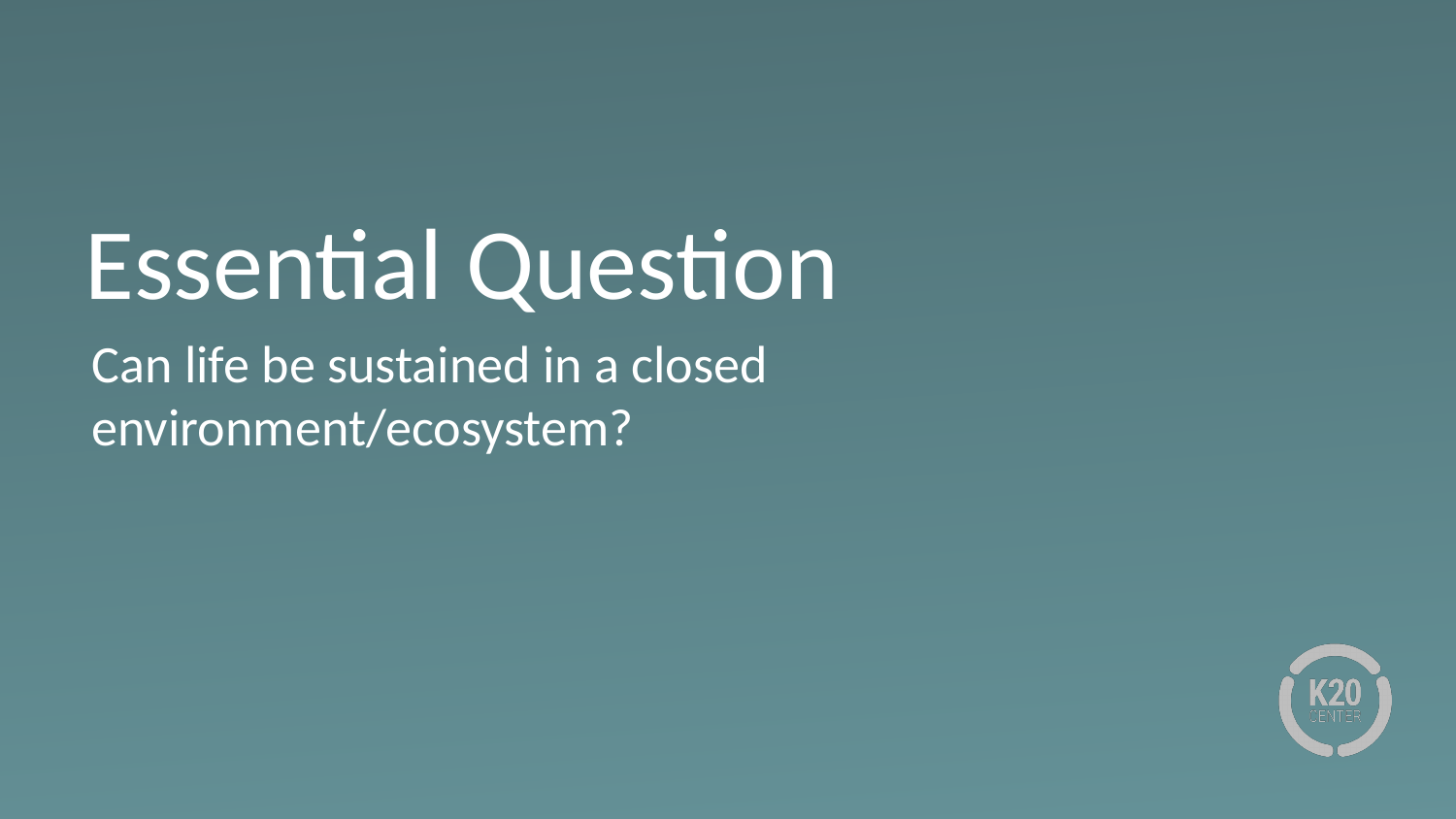

# Essential Question
Can life be sustained in a closed environment/ecosystem?